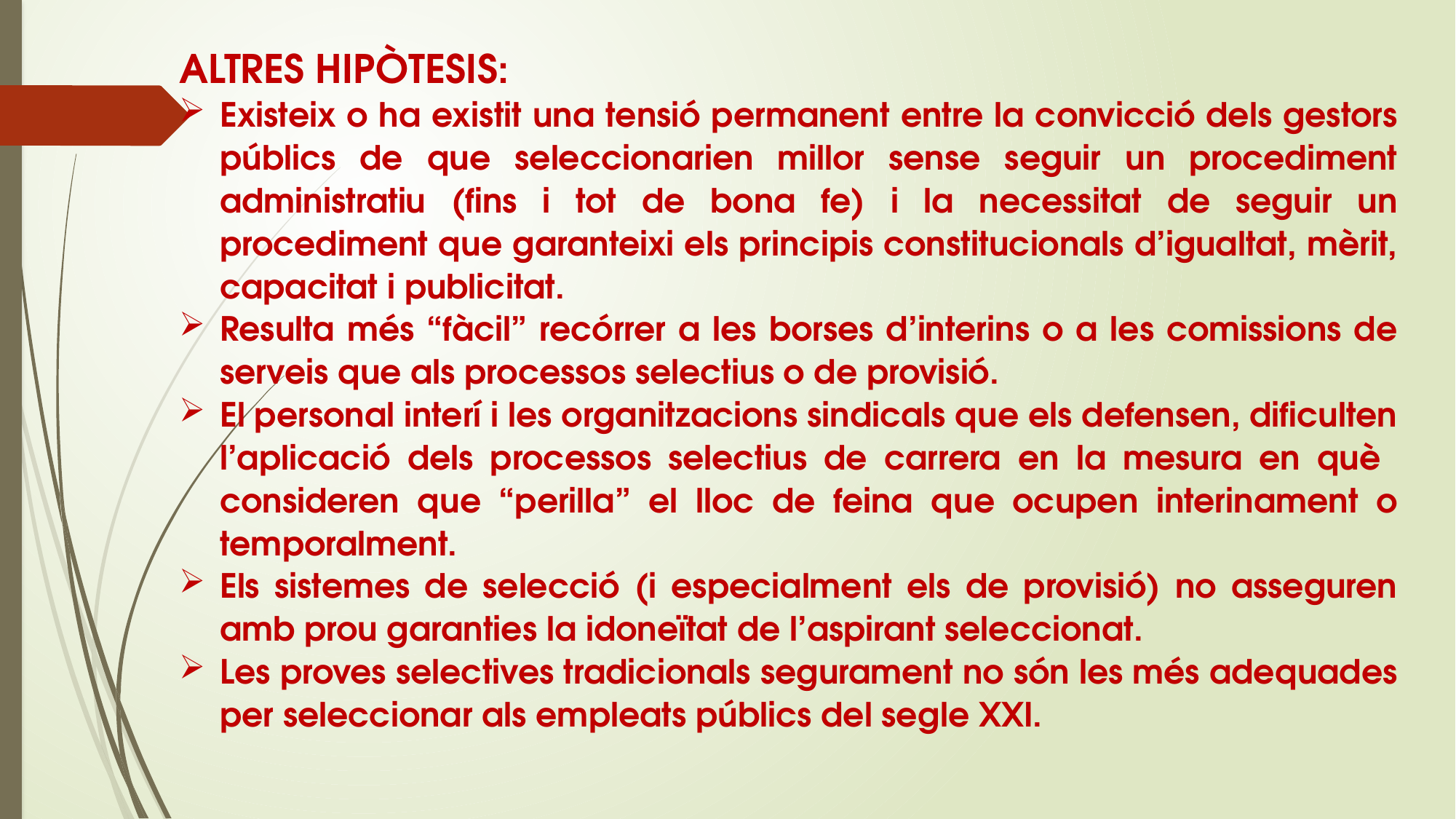

ALTRES HIPÒTESIS:
Existeix o ha existit una tensió permanent entre la convicció dels gestors públics de que seleccionarien millor sense seguir un procediment administratiu (fins i tot de bona fe) i la necessitat de seguir un procediment que garanteixi els principis constitucionals d’igualtat, mèrit, capacitat i publicitat.
Resulta més “fàcil” recórrer a les borses d’interins o a les comissions de serveis que als processos selectius o de provisió.
El personal interí i les organitzacions sindicals que els defensen, dificulten l’aplicació dels processos selectius de carrera en la mesura en què  consideren que “perilla” el lloc de feina que ocupen interinament o temporalment.
Els sistemes de selecció (i especialment els de provisió) no asseguren amb prou garanties la idoneïtat de l’aspirant seleccionat.
Les proves selectives tradicionals segurament no són les més adequades per seleccionar als empleats públics del segle XXI.